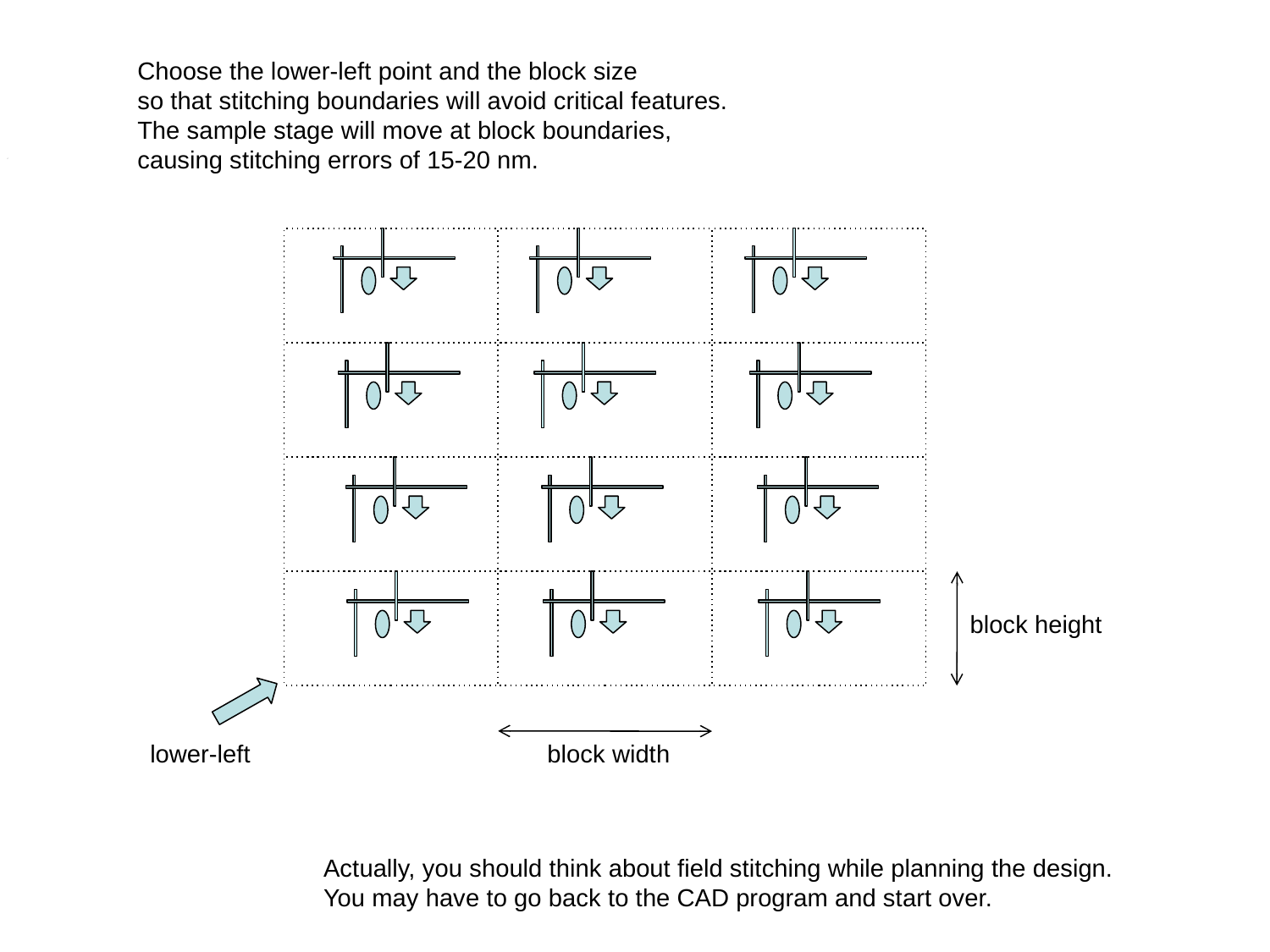

Choose the lower-left point and the block size
so that stitching boundaries will avoid critical features.
The sample stage will move at block boundaries,
causing stitching errors of 15-20 nm.

block height

lower-left
block width
Actually, you should think about field stitching while planning the design.
You may have to go back to the CAD program and start over.